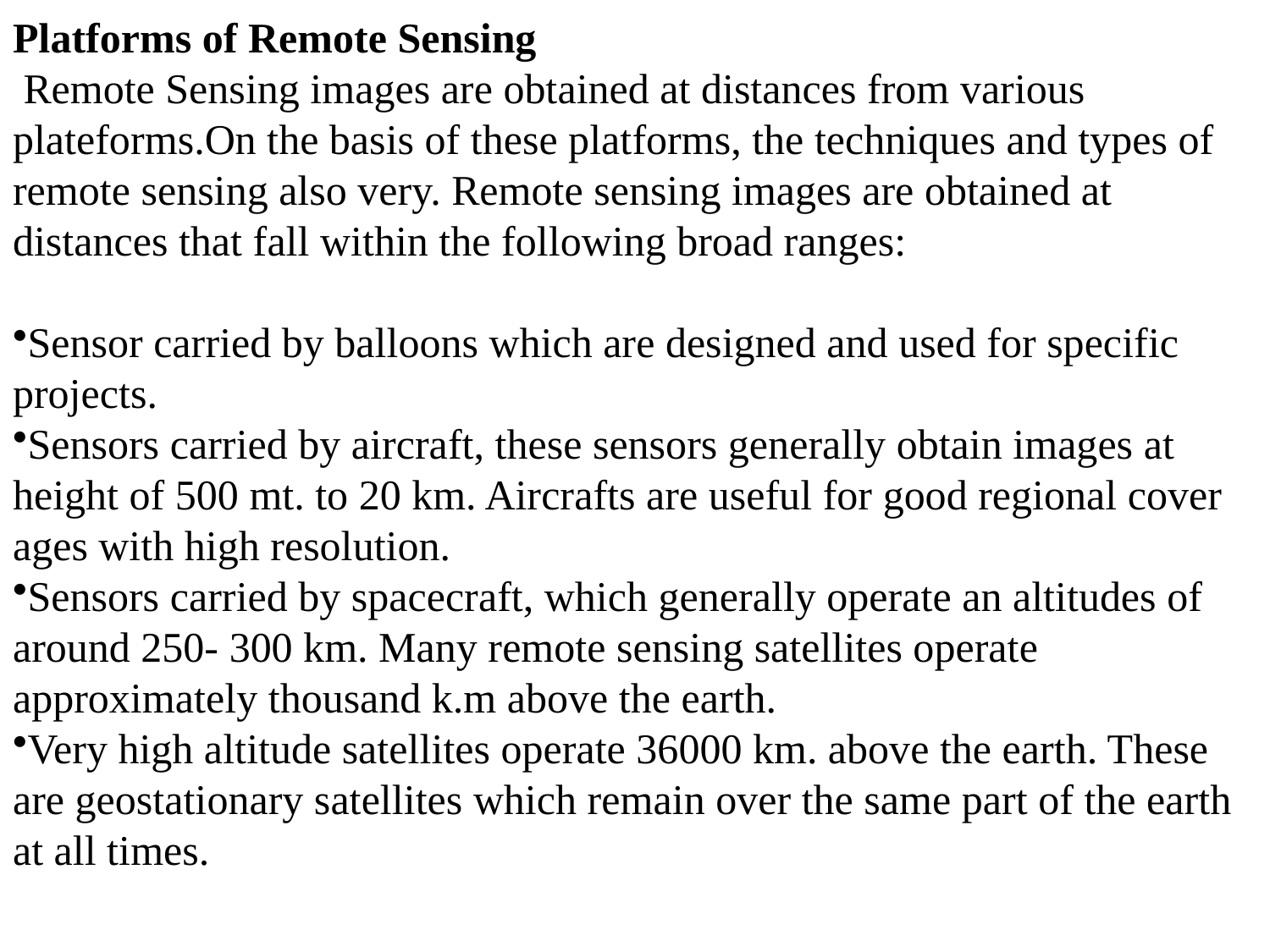

Platforms of Remote Sensing
 Remote Sensing images are obtained at distances from various plateforms.On the basis of these platforms, the techniques and types of remote sensing also very. Remote sensing images are obtained at distances that fall within the following broad ranges:

Sensor carried by balloons which are designed and used for specific projects.
Sensors carried by aircraft, these sensors generally obtain images at height of 500 mt. to 20 km. Aircrafts are useful for good regional cover ages with high resolution.
Sensors carried by spacecraft, which generally operate an altitudes of around 250- 300 km. Many remote sensing satellites operate approximately thousand k.m above the earth.
Very high altitude satellites operate 36000 km. above the earth. These are geostationary satellites which remain over the same part of the earth at all times.